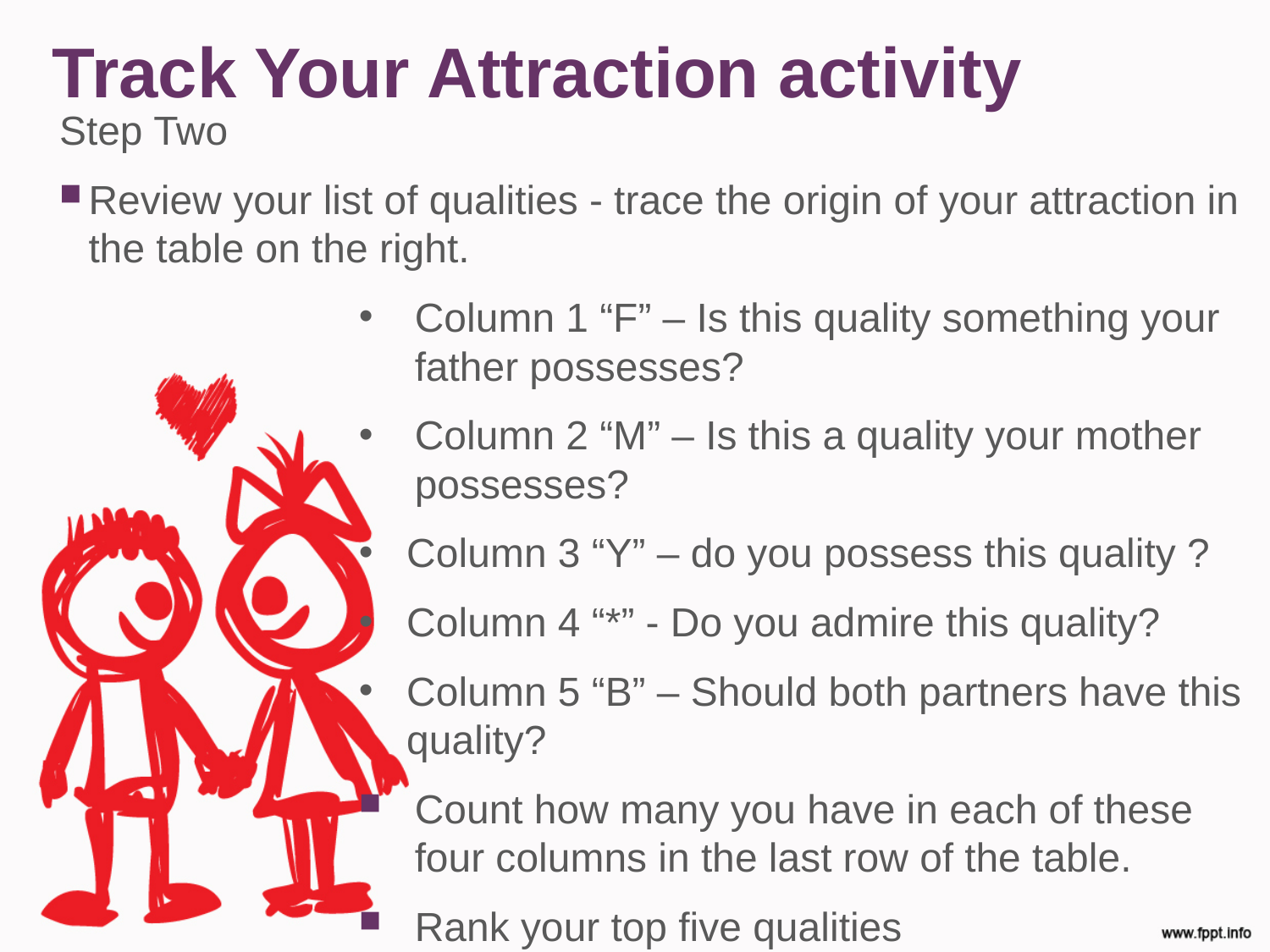

Track Your Attraction activity
Step Two
Review your list of qualities - trace the origin of your attraction in the table on the right.
Column 1 “F” – Is this quality something your father possesses?
Column 2 “M” – Is this a quality your mother possesses?
Column 3 “Y” – do you possess this quality ?
Column 4 “*” - Do you admire this quality?
Column 5 “B” – Should both partners have this quality?
Count how many you have in each of these four columns in the last row of the table.
Rank your top five qualities